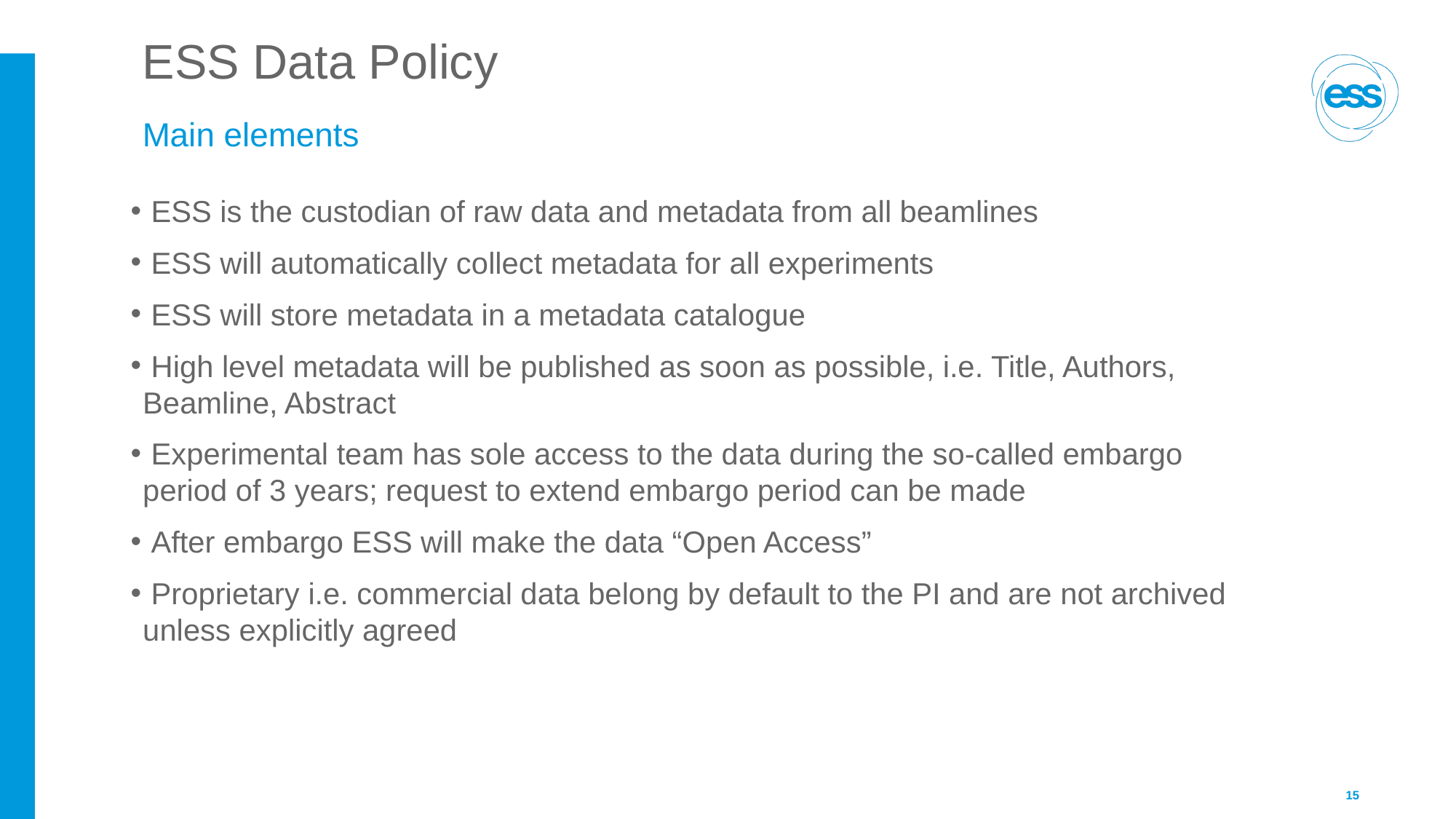

# ESS Data Policy
Main elements
 ESS is the custodian of raw data and metadata from all beamlines
 ESS will automatically collect metadata for all experiments
 ESS will store metadata in a metadata catalogue
 High level metadata will be published as soon as possible, i.e. Title, Authors, Beamline, Abstract
 Experimental team has sole access to the data during the so-called embargo period of 3 years; request to extend embargo period can be made
 After embargo ESS will make the data “Open Access”
 Proprietary i.e. commercial data belong by default to the PI and are not archived unless explicitly agreed
15